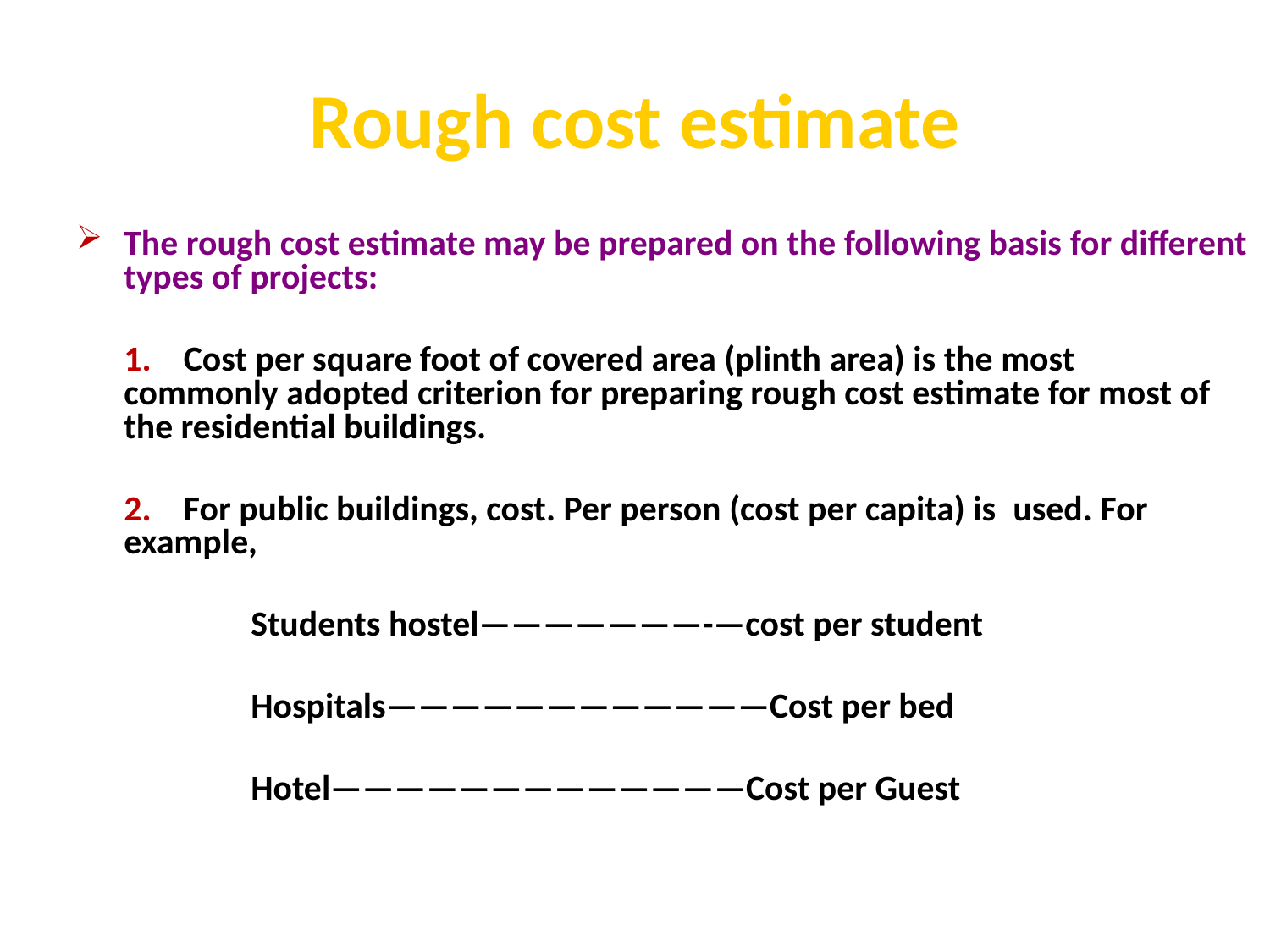

# Rough cost estimate
The rough cost estimate may be prepared on the following basis for different types of projects:

	1.    Cost per square foot of covered area (plinth area) is the most 	commonly adopted criterion for preparing rough cost estimate for most of the residential buildings.

	2.    For public buildings, cost. Per person (cost per capita) is 	used. For example,

		Students hostel———————-—cost per student

		Hospitals————————————Cost per bed

		Hotel—————————————Cost per Guest